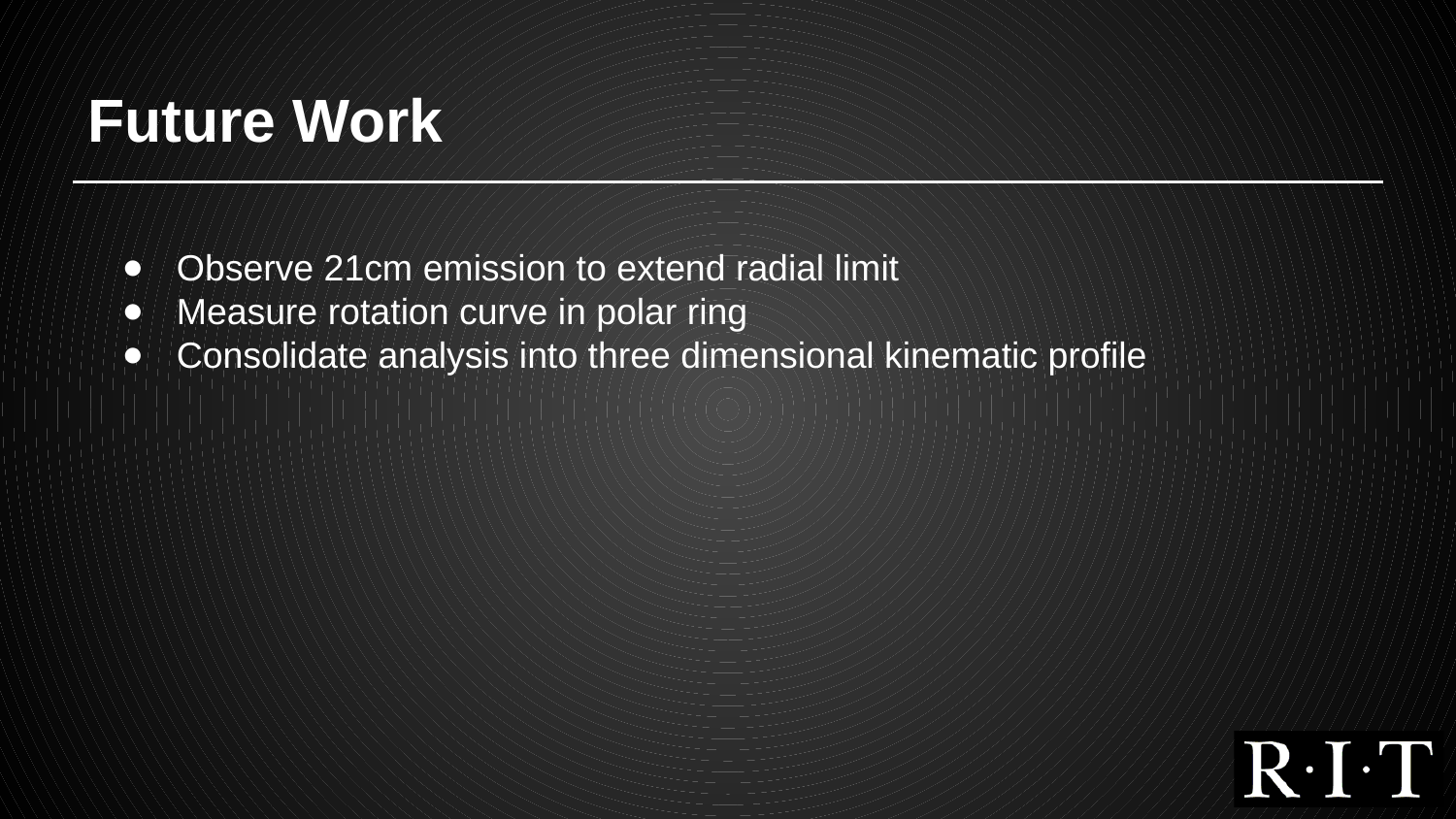

# Future Work
Observe 21cm emission to extend radial limit
Measure rotation curve in polar ring
Consolidate analysis into three dimensional kinematic profile